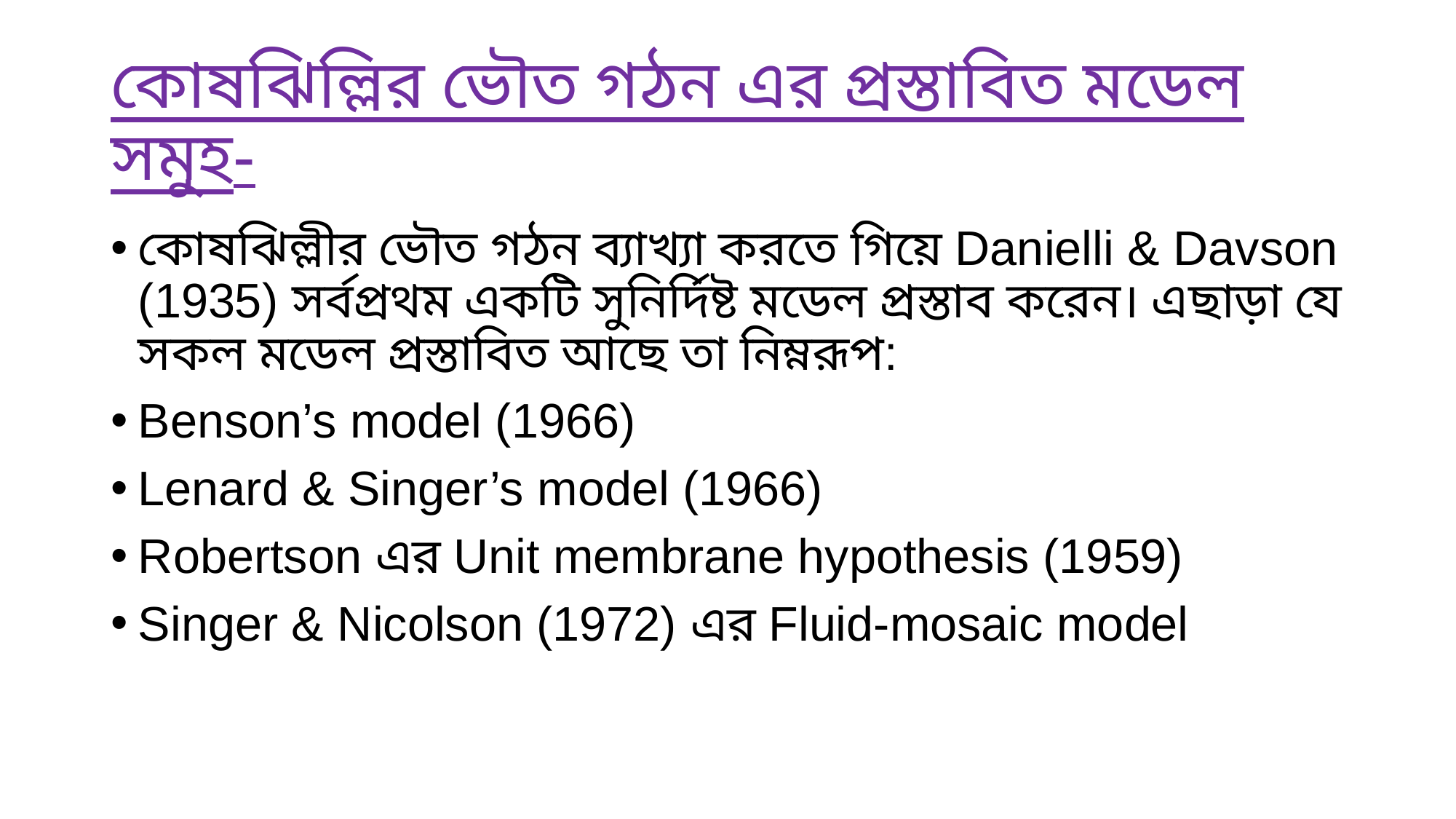

# কোষঝিল্লির ভৌত গঠন এর প্রস্তাবিত মডেল সমুহ-
কোষঝিল্লীর ভৌত গঠন ব্যাখ্যা করতে গিয়ে Danielli & Davson (1935) সর্বপ্রথম একটি সুনির্দিষ্ট মডেল প্রস্তাব করেন। এছাড়া যে সকল মডেল প্রস্তাবিত আছে তা নিম্নরূপ:
Benson’s model (1966)
Lenard & Singer’s model (1966)
Robertson এর Unit membrane hypothesis (1959)
Singer & Nicolson (1972) এর Fluid-mosaic model